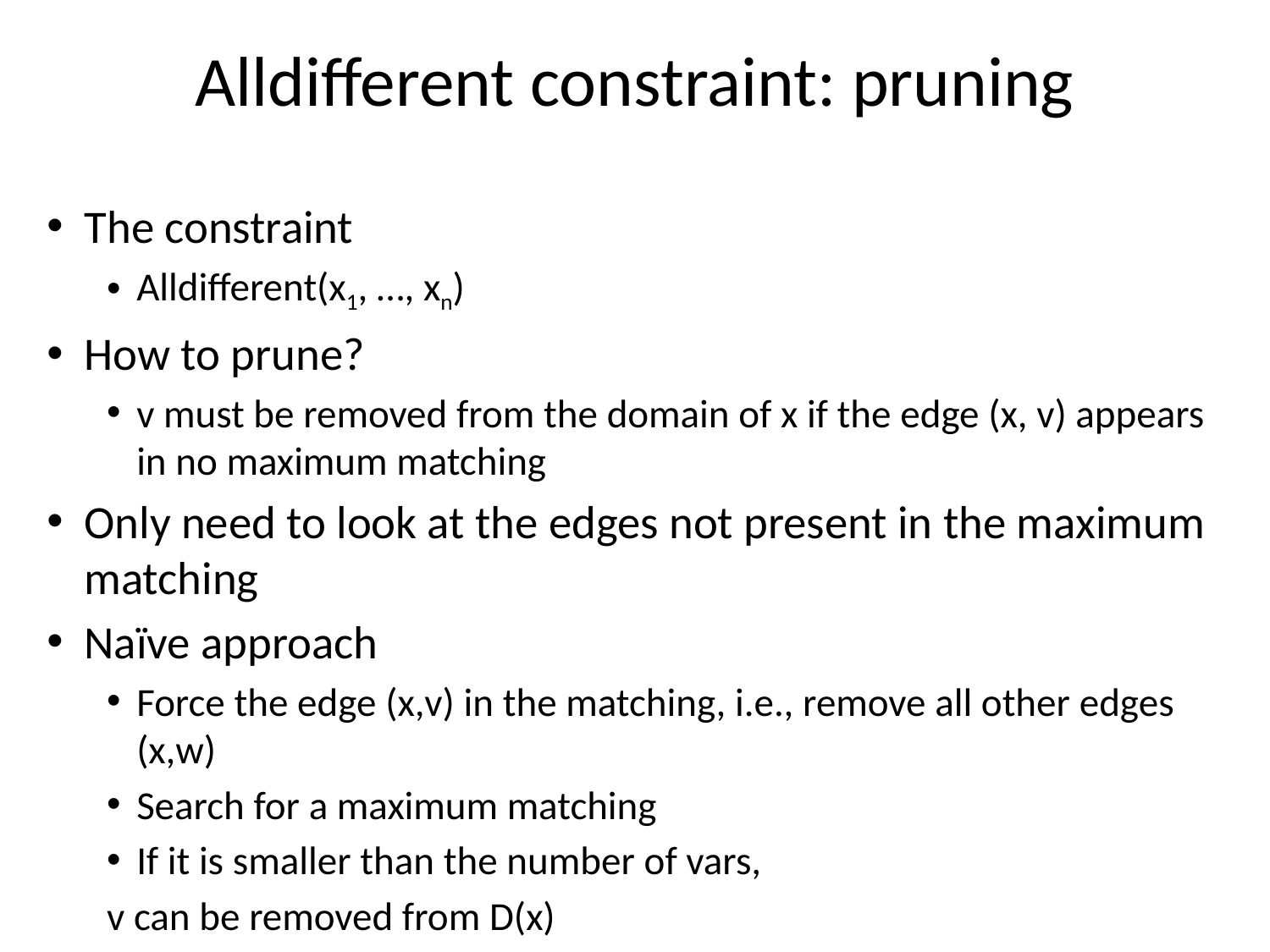

# Alldifferent constraint: pruning

The constraint
Alldifferent(x1, …, xn)
How to prune?
v must be removed from the domain of x if the edge (x, v) appears in no maximum matching
Only need to look at the edges not present in the maximum matching
Naïve approach
Force the edge (x,v) in the matching, i.e., remove all other edges (x,w)
Search for a maximum matching
If it is smaller than the number of vars,
	v can be removed from D(x)